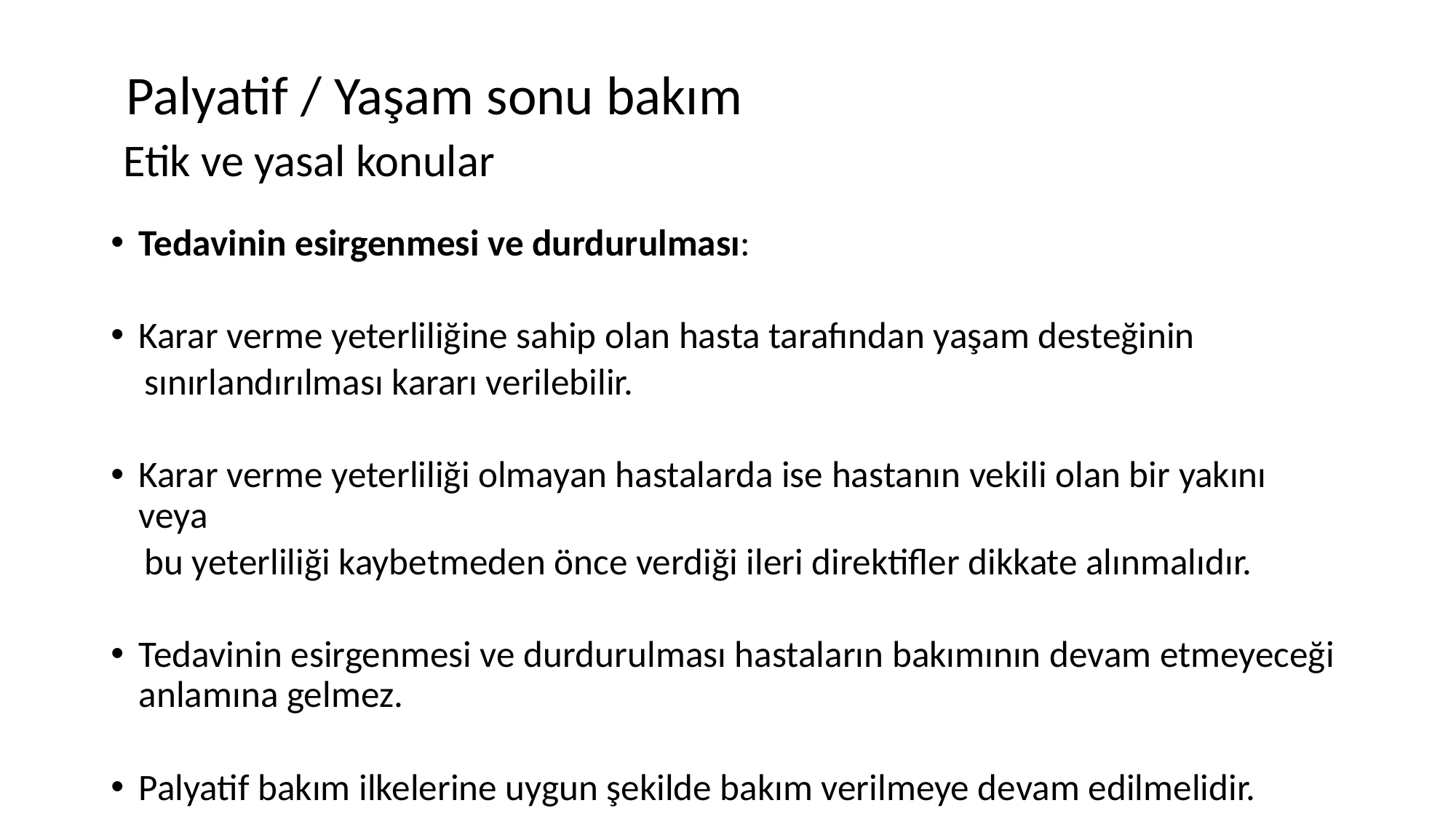

# Palyatif / Yaşam sonu bakım Etik ve yasal konular
Tedavinin esirgenmesi ve durdurulması:

Karar verme yeterliliğine sahip olan hasta tarafından yaşam desteğinin
    sınırlandırılması kararı verilebilir.

Karar verme yeterliliği olmayan hastalarda ise hastanın vekili olan bir yakını veya
    bu yeterliliği kaybetmeden önce verdiği ileri direktifler dikkate alınmalıdır.

Tedavinin esirgenmesi ve durdurulması hastaların bakımının devam etmeyeceği anlamına gelmez.

Palyatif bakım ilkelerine uygun şekilde bakım verilmeye devam edilmelidir.